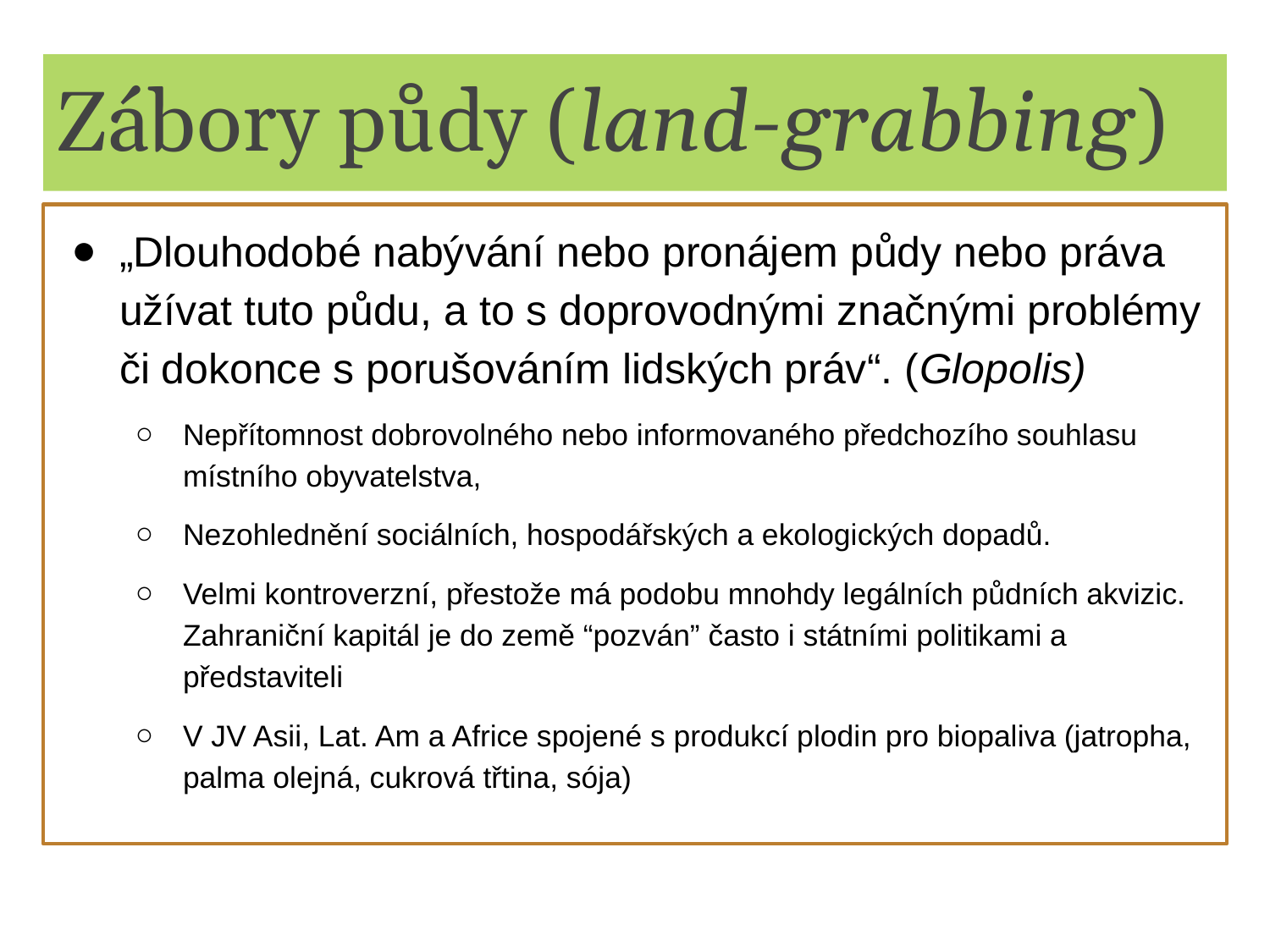

# Zábory půdy (land-grabbing)
„Dlouhodobé nabývání nebo pronájem půdy nebo práva užívat tuto půdu, a to s doprovodnými značnými problémy či dokonce s porušováním lidských práv“. (Glopolis)
Nepřítomnost dobrovolného nebo informovaného předchozího souhlasu místního obyvatelstva,
Nezohlednění sociálních, hospodářských a ekologických dopadů.
Velmi kontroverzní, přestože má podobu mnohdy legálních půdních akvizic. Zahraniční kapitál je do země “pozván” často i státními politikami a představiteli
V JV Asii, Lat. Am a Africe spojené s produkcí plodin pro biopaliva (jatropha, palma olejná, cukrová třtina, sója)